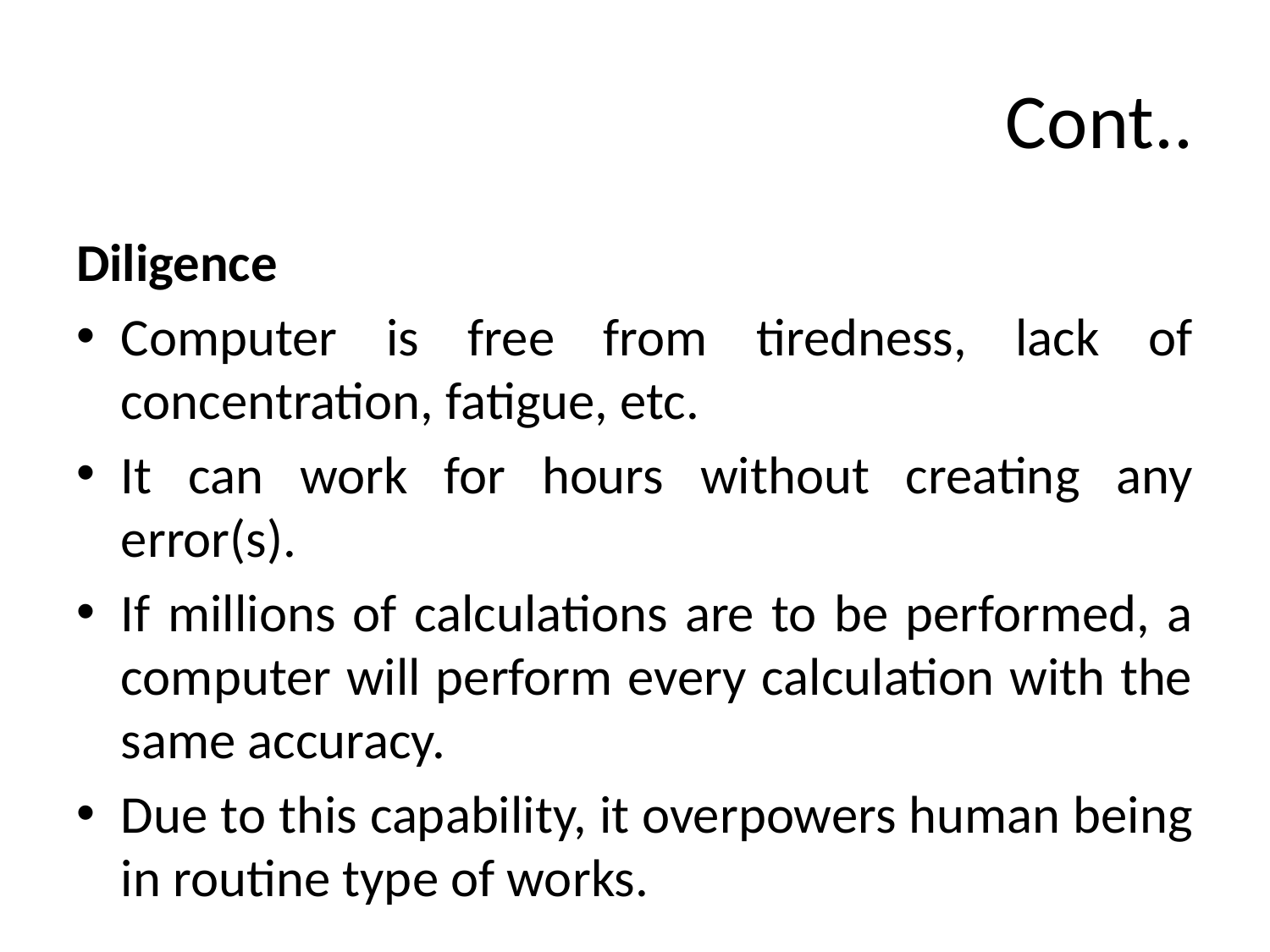

# Cont..
Diligence
Computer is free from tiredness, lack of concentration, fatigue, etc.
It can work for hours without creating any error(s).
If millions of calculations are to be performed, a computer will perform every calculation with the same accuracy.
Due to this capability, it overpowers human being in routine type of works.